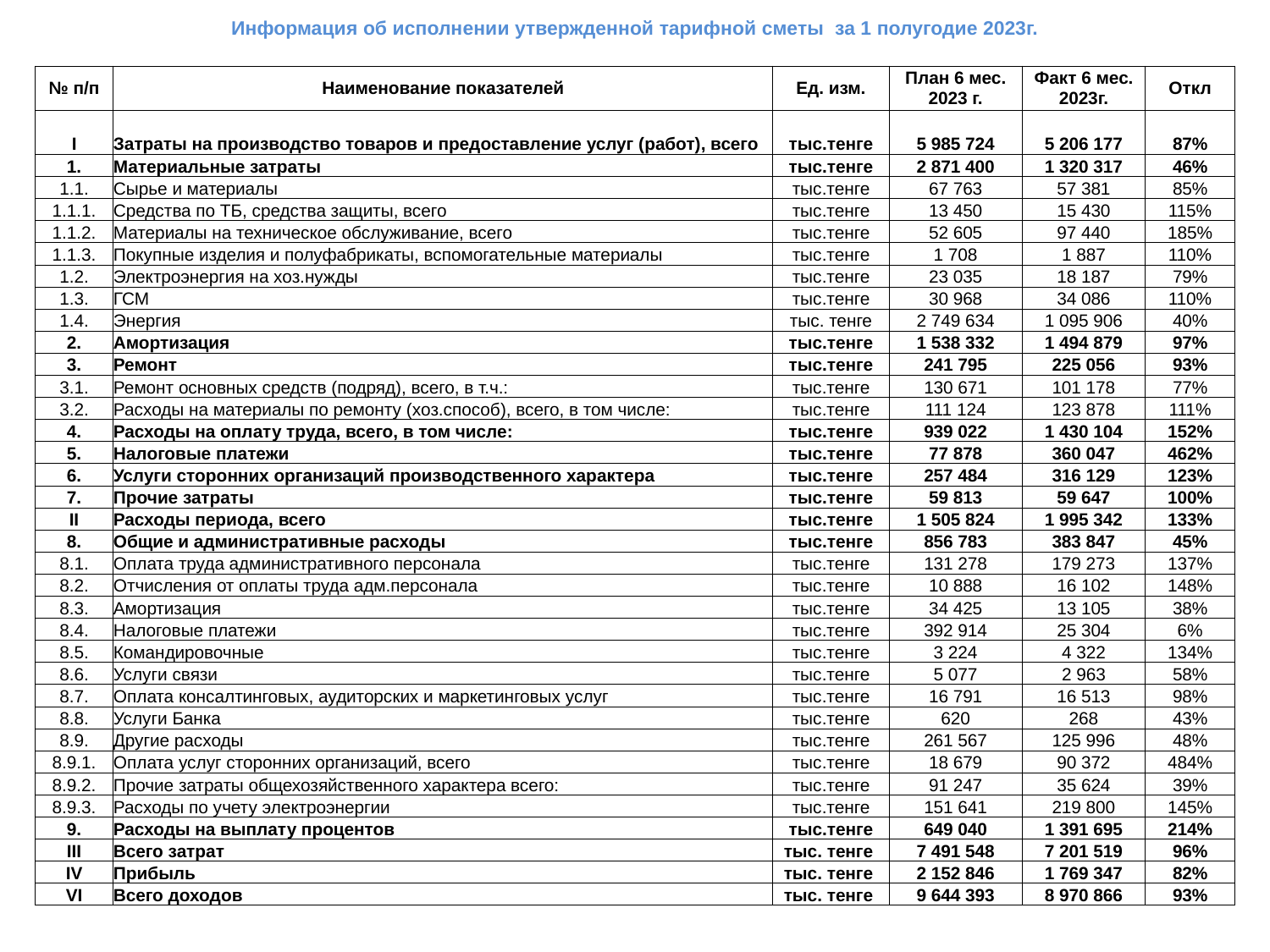

# Информация об исполнении утвержденной тарифной сметы  за 1 полугодие 2023г.
| № п/п | Наименование показателей | Ед. изм. | План 6 мес. 2023 г. | Факт 6 мес. 2023г. | Откл |
| --- | --- | --- | --- | --- | --- |
| I | Затраты на производство товаров и предоставление услуг (работ), всего | тыс.тенге | 5 985 724 | 5 206 177 | 87% |
| 1. | Материальные затраты | тыс.тенге | 2 871 400 | 1 320 317 | 46% |
| 1.1. | Сырье и материалы | тыс.тенге | 67 763 | 57 381 | 85% |
| 1.1.1. | Средства по ТБ, средства защиты, всего | тыс.тенге | 13 450 | 15 430 | 115% |
| 1.1.2. | Материалы на техническое обслуживание, всего | тыс.тенге | 52 605 | 97 440 | 185% |
| 1.1.3. | Покупные изделия и полуфабрикаты, вспомогательные материалы | тыс.тенге | 1 708 | 1 887 | 110% |
| 1.2. | Электроэнергия на хоз.нужды | тыс.тенге | 23 035 | 18 187 | 79% |
| 1.3. | ГСМ | тыс.тенге | 30 968 | 34 086 | 110% |
| 1.4. | Энергия | тыс. тенге | 2 749 634 | 1 095 906 | 40% |
| 2. | Амортизация | тыс.тенге | 1 538 332 | 1 494 879 | 97% |
| 3. | Ремонт | тыс.тенге | 241 795 | 225 056 | 93% |
| 3.1. | Ремонт основных средств (подряд), всего, в т.ч.: | тыс.тенге | 130 671 | 101 178 | 77% |
| 3.2. | Расходы на материалы по ремонту (хоз.способ), всего, в том числе: | тыс.тенге | 111 124 | 123 878 | 111% |
| 4. | Расходы на оплату труда, всего, в том числе: | тыс.тенге | 939 022 | 1 430 104 | 152% |
| 5. | Налоговые платежи | тыс.тенге | 77 878 | 360 047 | 462% |
| 6. | Услуги сторонних организаций производственного характера | тыс.тенге | 257 484 | 316 129 | 123% |
| 7. | Прочие затраты | тыс.тенге | 59 813 | 59 647 | 100% |
| II | Расходы периода, всего | тыс.тенге | 1 505 824 | 1 995 342 | 133% |
| 8. | Общие и административные расходы | тыс.тенге | 856 783 | 383 847 | 45% |
| 8.1. | Оплата труда административного персонала | тыс.тенге | 131 278 | 179 273 | 137% |
| 8.2. | Отчисления от оплаты труда адм.персонала | тыс.тенге | 10 888 | 16 102 | 148% |
| 8.3. | Амортизация | тыс.тенге | 34 425 | 13 105 | 38% |
| 8.4. | Налоговые платежи | тыс.тенге | 392 914 | 25 304 | 6% |
| 8.5. | Командировочные | тыс.тенге | 3 224 | 4 322 | 134% |
| 8.6. | Услуги связи | тыс.тенге | 5 077 | 2 963 | 58% |
| 8.7. | Оплата консалтинговых, аудиторских и маркетинговых услуг | тыс.тенге | 16 791 | 16 513 | 98% |
| 8.8. | Услуги Банка | тыс.тенге | 620 | 268 | 43% |
| 8.9. | Другие расходы | тыс.тенге | 261 567 | 125 996 | 48% |
| 8.9.1. | Оплата услуг сторонних организаций, всего | тыс.тенге | 18 679 | 90 372 | 484% |
| 8.9.2. | Прочие затраты общехозяйственного характера всего: | тыс.тенге | 91 247 | 35 624 | 39% |
| 8.9.3. | Расходы по учету электроэнергии | тыс.тенге | 151 641 | 219 800 | 145% |
| 9. | Расходы на выплату процентов | тыс.тенге | 649 040 | 1 391 695 | 214% |
| III | Всего затрат | тыс. тенге | 7 491 548 | 7 201 519 | 96% |
| IV | Прибыль | тыс. тенге | 2 152 846 | 1 769 347 | 82% |
| VI | Всего доходов | тыс. тенге | 9 644 393 | 8 970 866 | 93% |